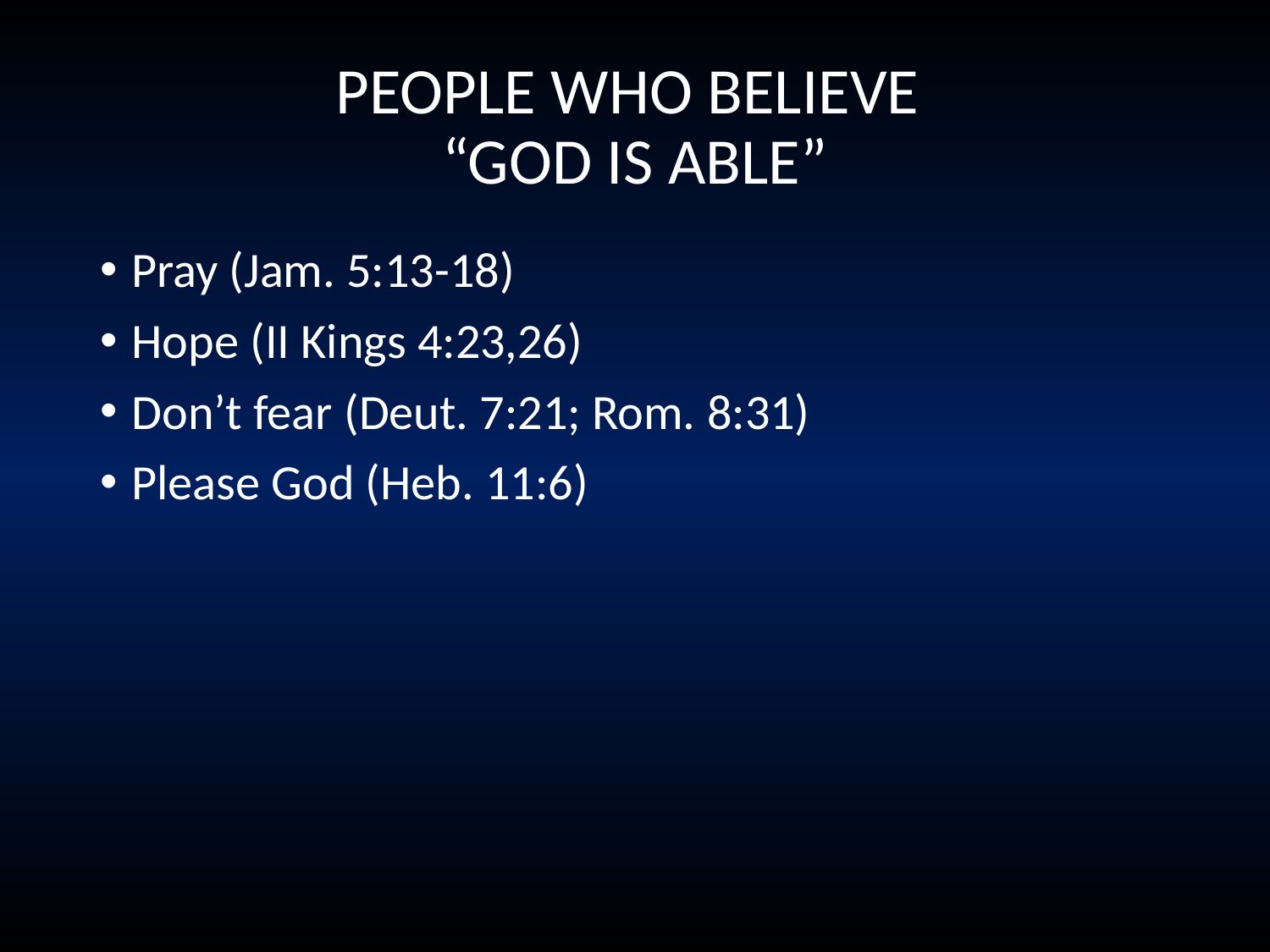

# PEOPLE WHO BELIEVE “GOD IS ABLE”
Pray (Jam. 5:13-18)
Hope (II Kings 4:23,26)
Don’t fear (Deut. 7:21; Rom. 8:31)
Please God (Heb. 11:6)